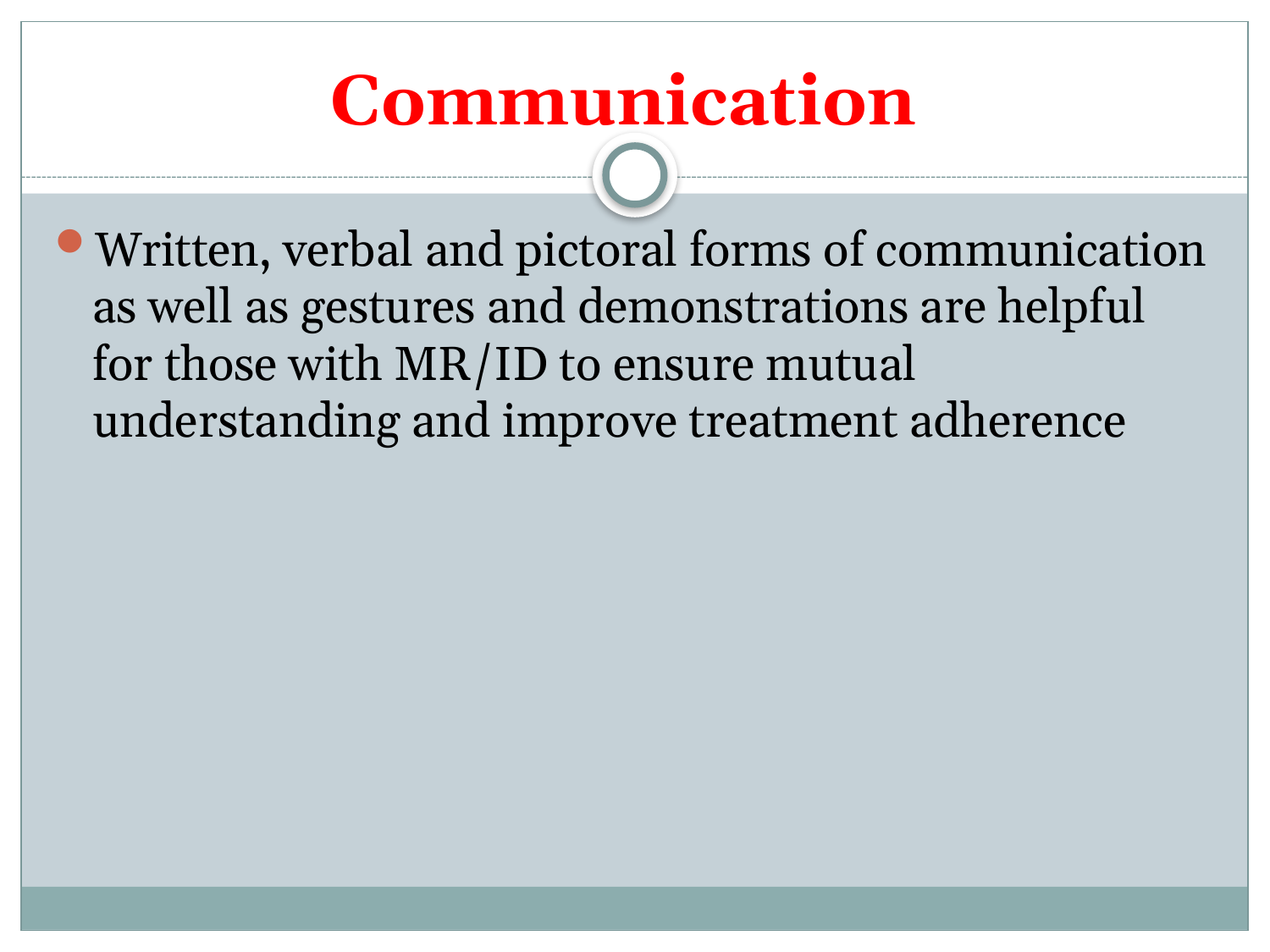

# Communication
Written, verbal and pictoral forms of communication as well as gestures and demonstrations are helpful for those with MR/ID to ensure mutual understanding and improve treatment adherence